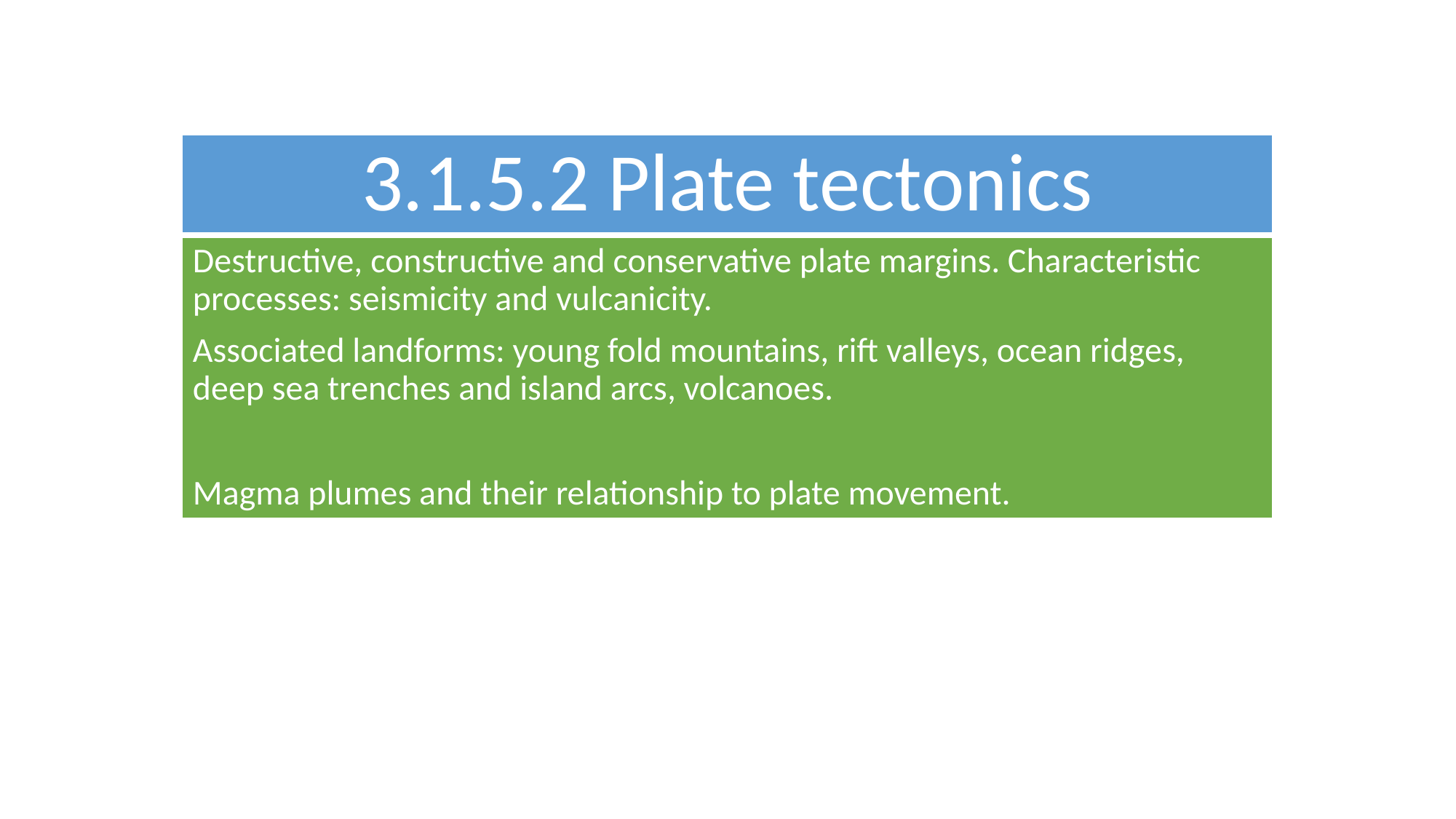

#
3.1.5.2 Plate tectonics
Destructive, constructive and conservative plate margins. Characteristic processes: seismicity and vulcanicity.
Associated landforms: young fold mountains, rift valleys, ocean ridges, deep sea trenches and island arcs, volcanoes.

Magma plumes and their relationship to plate movement.